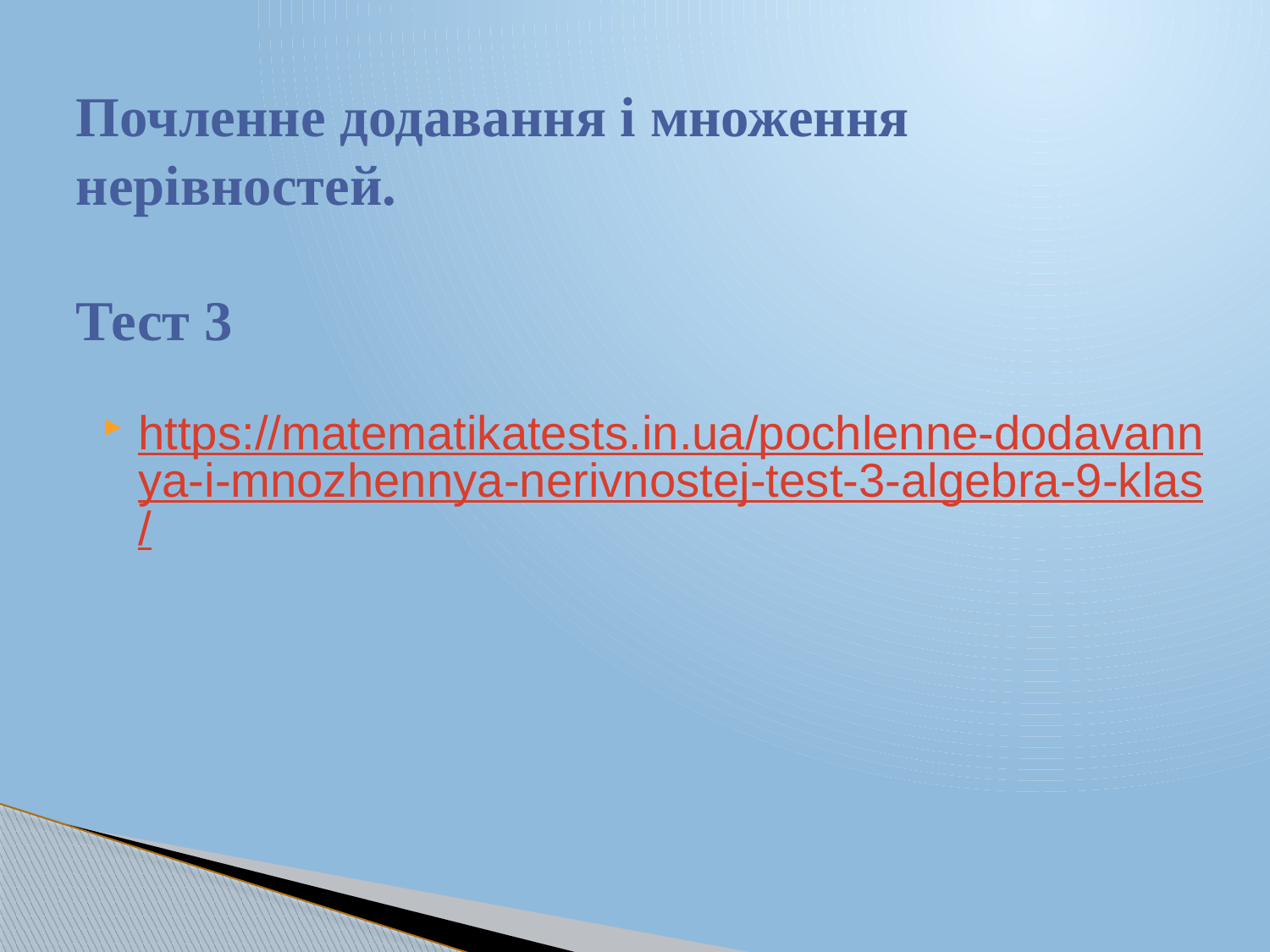

# Почленне додавання і множення нерівностей. Тест 3
https://matematikatests.in.ua/pochlenne-dodavannya-i-mnozhennya-nerivnostej-test-3-algebra-9-klas/